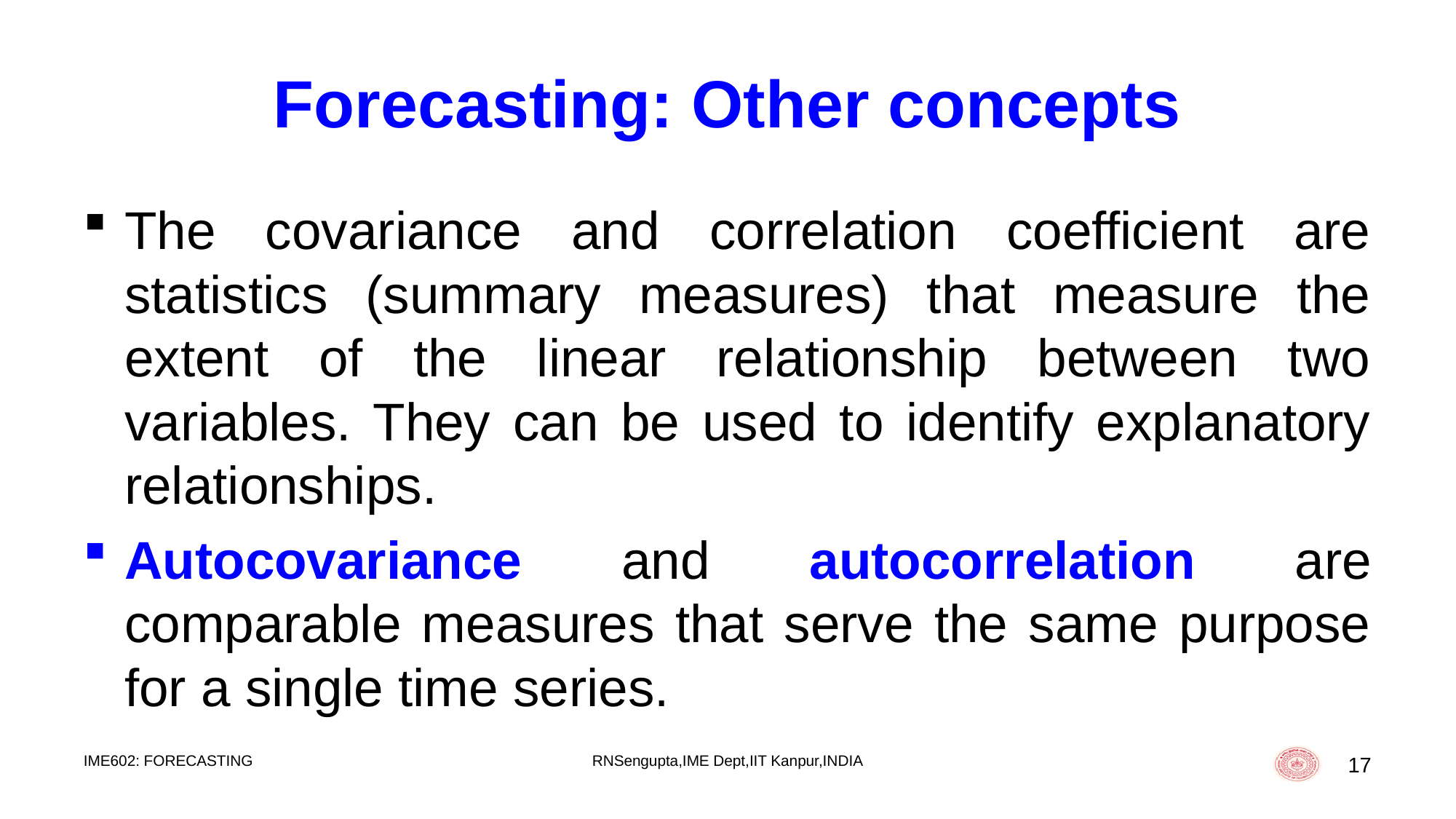

# Forecasting: Other concepts
The covariance and correlation coefficient are statistics (summary measures) that measure the extent of the linear relationship between two variables. They can be used to identify explanatory relationships.
Autocovariance and autocorrelation are comparable measures that serve the same purpose for a single time series.
IME602: FORECASTING
RNSengupta,IME Dept,IIT Kanpur,INDIA
17